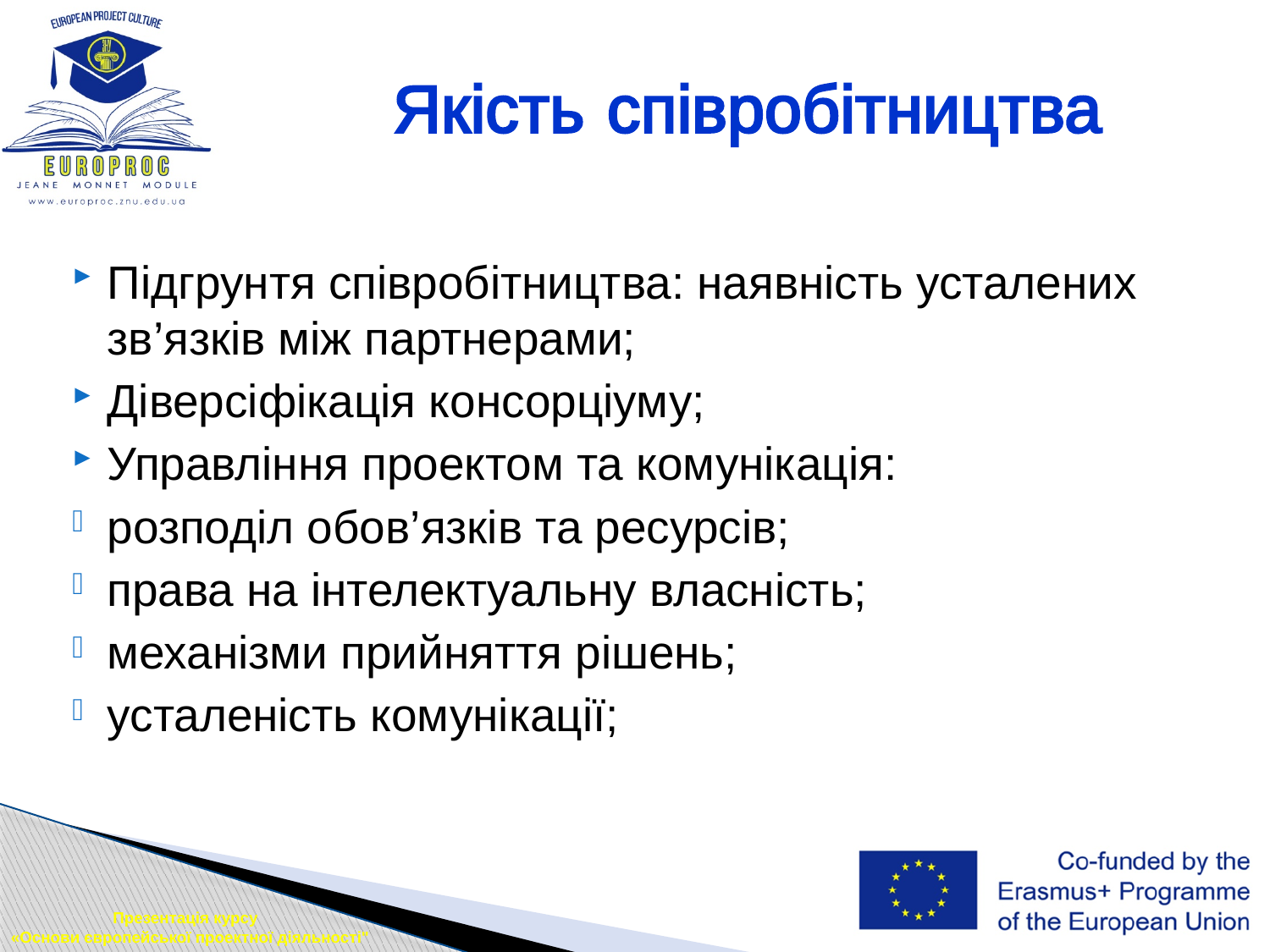

# Якість співробітництва
Підгрунтя співробітництва: наявність усталених зв’язків між партнерами;
Діверсіфікація консорціуму;
Управління проектом та комунікація:
розподіл обов’язків та ресурсів;
права на інтелектуальну власність;
механізми прийняття рішень;
усталеність комунікації;

Презентація курсу
 «Основи європейської проектної діяльності"